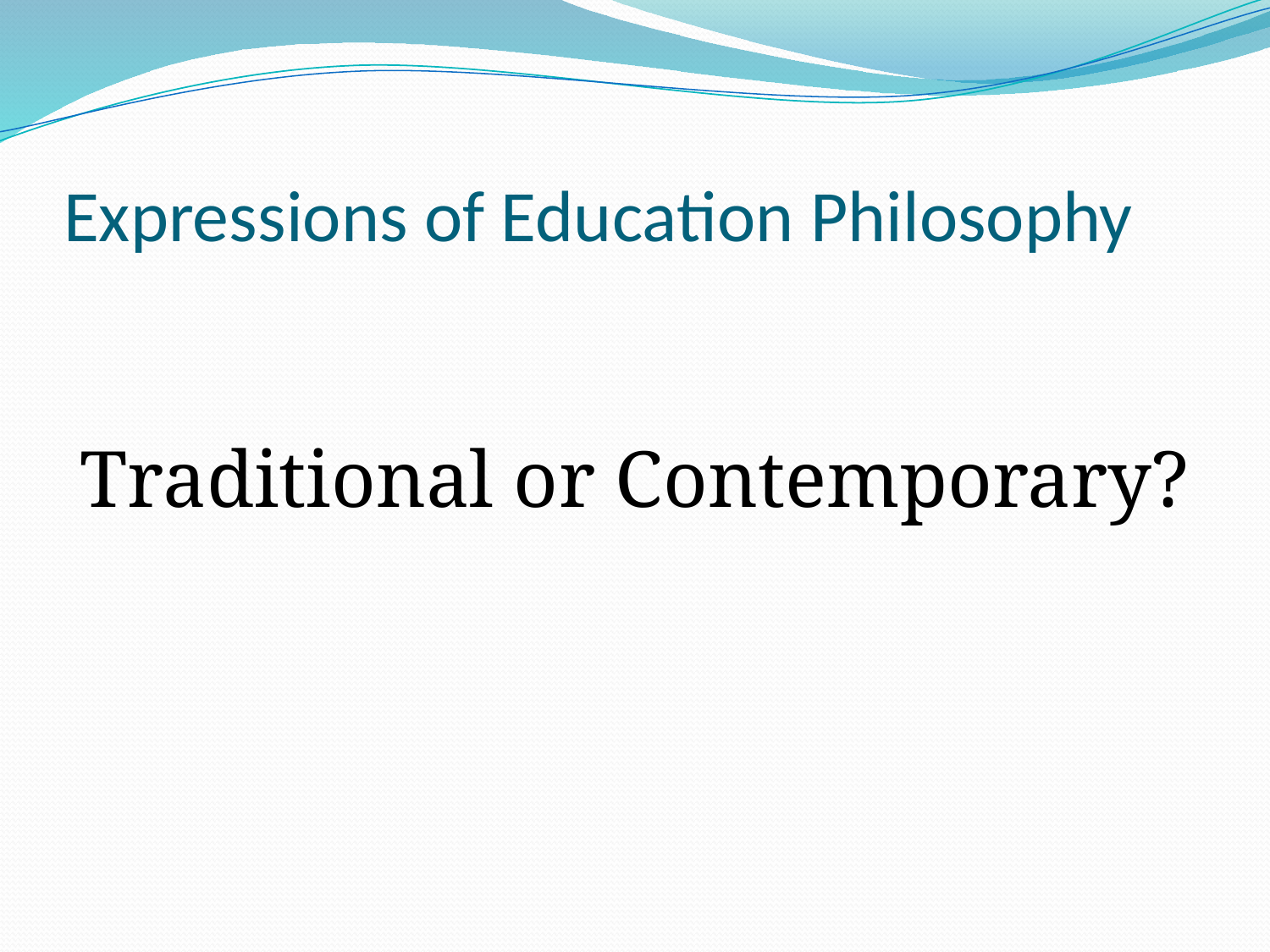

# Expressions of Education Philosophy
Traditional or Contemporary?